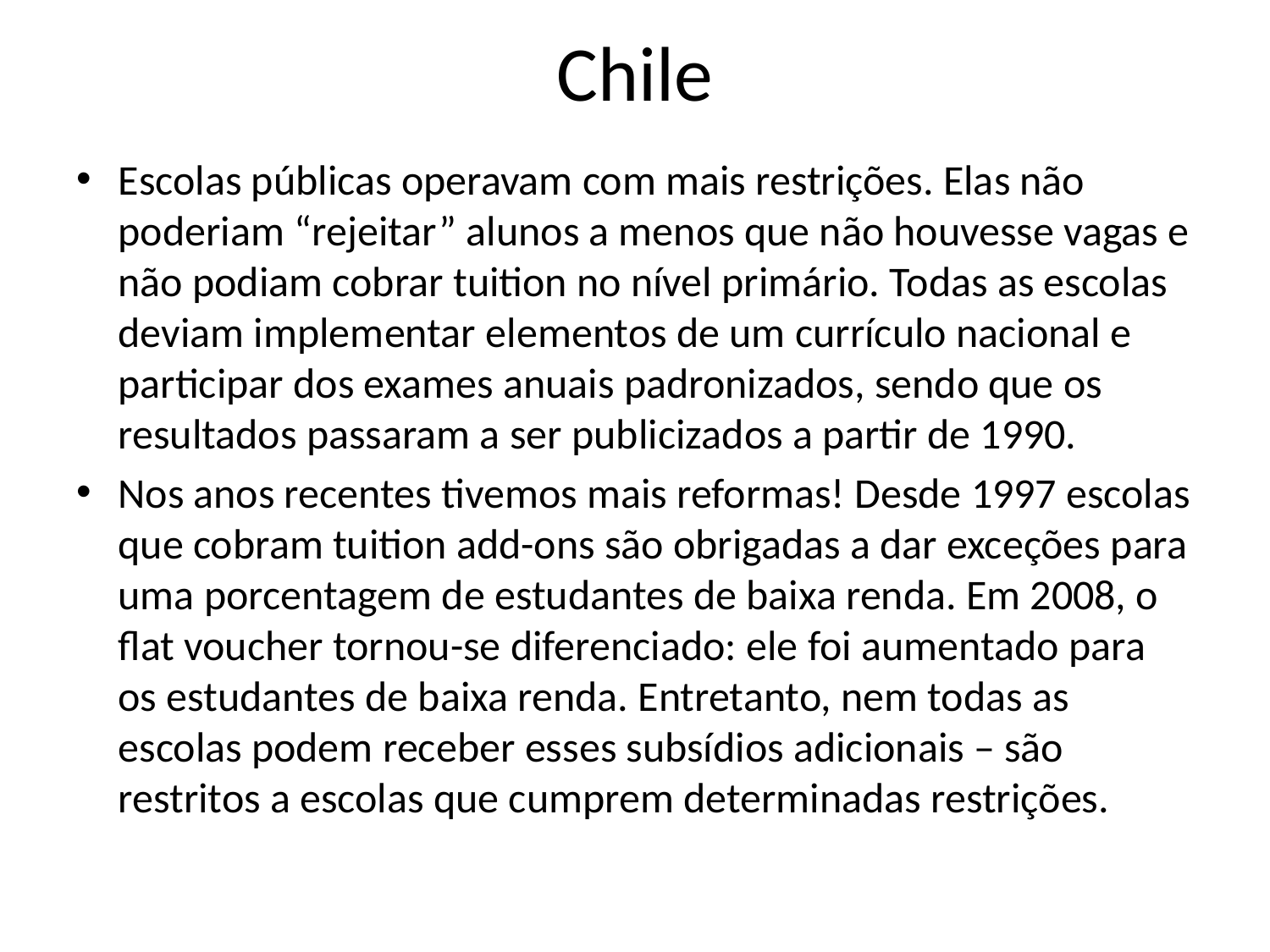

# Chile
Escolas públicas operavam com mais restrições. Elas não poderiam “rejeitar” alunos a menos que não houvesse vagas e não podiam cobrar tuition no nível primário. Todas as escolas deviam implementar elementos de um currículo nacional e participar dos exames anuais padronizados, sendo que os resultados passaram a ser publicizados a partir de 1990.
Nos anos recentes tivemos mais reformas! Desde 1997 escolas que cobram tuition add-ons são obrigadas a dar exceções para uma porcentagem de estudantes de baixa renda. Em 2008, o flat voucher tornou-se diferenciado: ele foi aumentado para os estudantes de baixa renda. Entretanto, nem todas as escolas podem receber esses subsídios adicionais – são restritos a escolas que cumprem determinadas restrições.